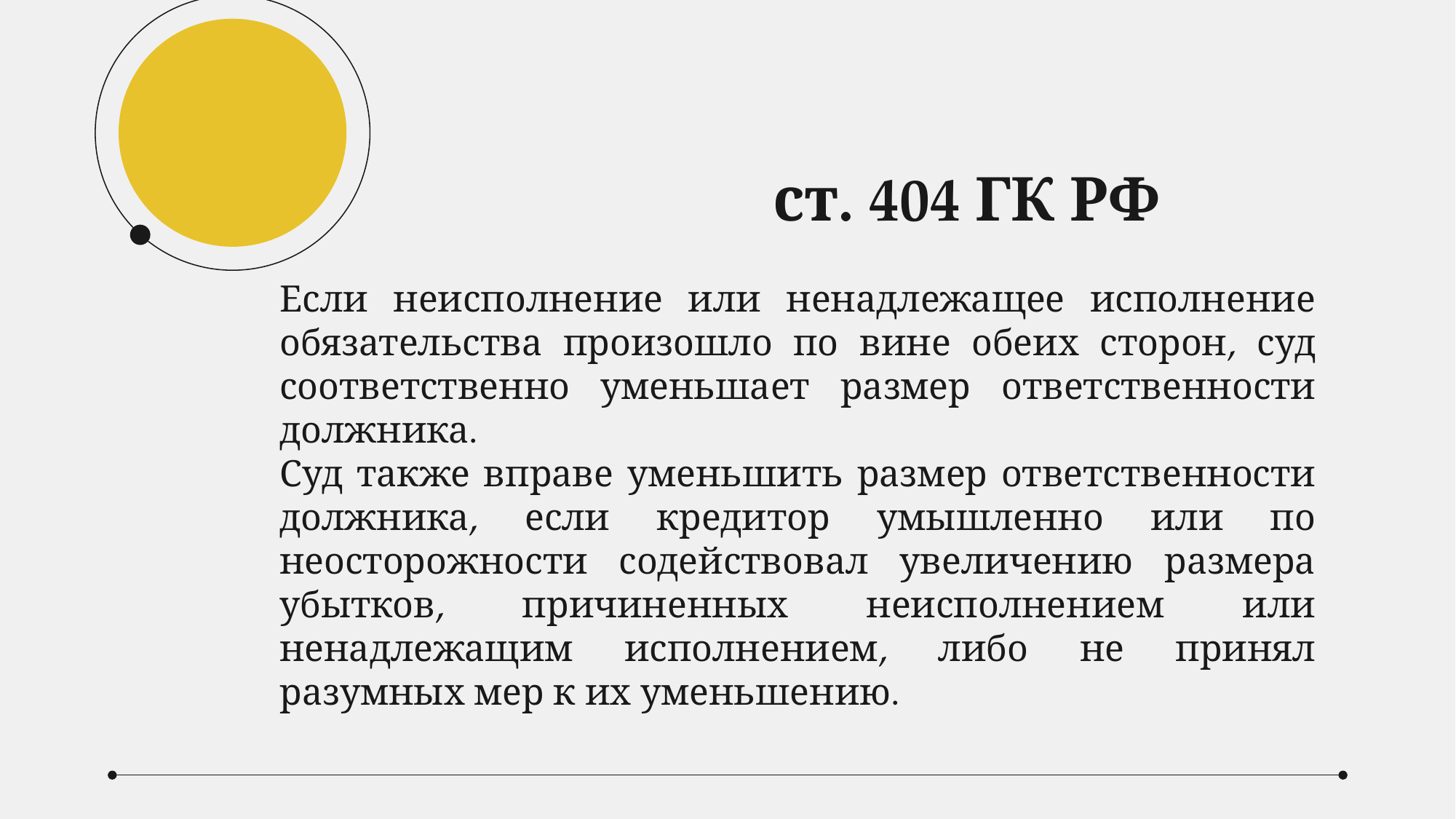

# ст. 404 ГК РФ
Если неисполнение или ненадлежащее исполнение обязательства произошло по вине обеих сторон, суд соответственно уменьшает размер ответственности должника.
Суд также вправе уменьшить размер ответственности должника, если кредитор умышленно или по неосторожности содействовал увеличению размера убытков, причиненных неисполнением или ненадлежащим исполнением, либо не принял разумных мер к их уменьшению.